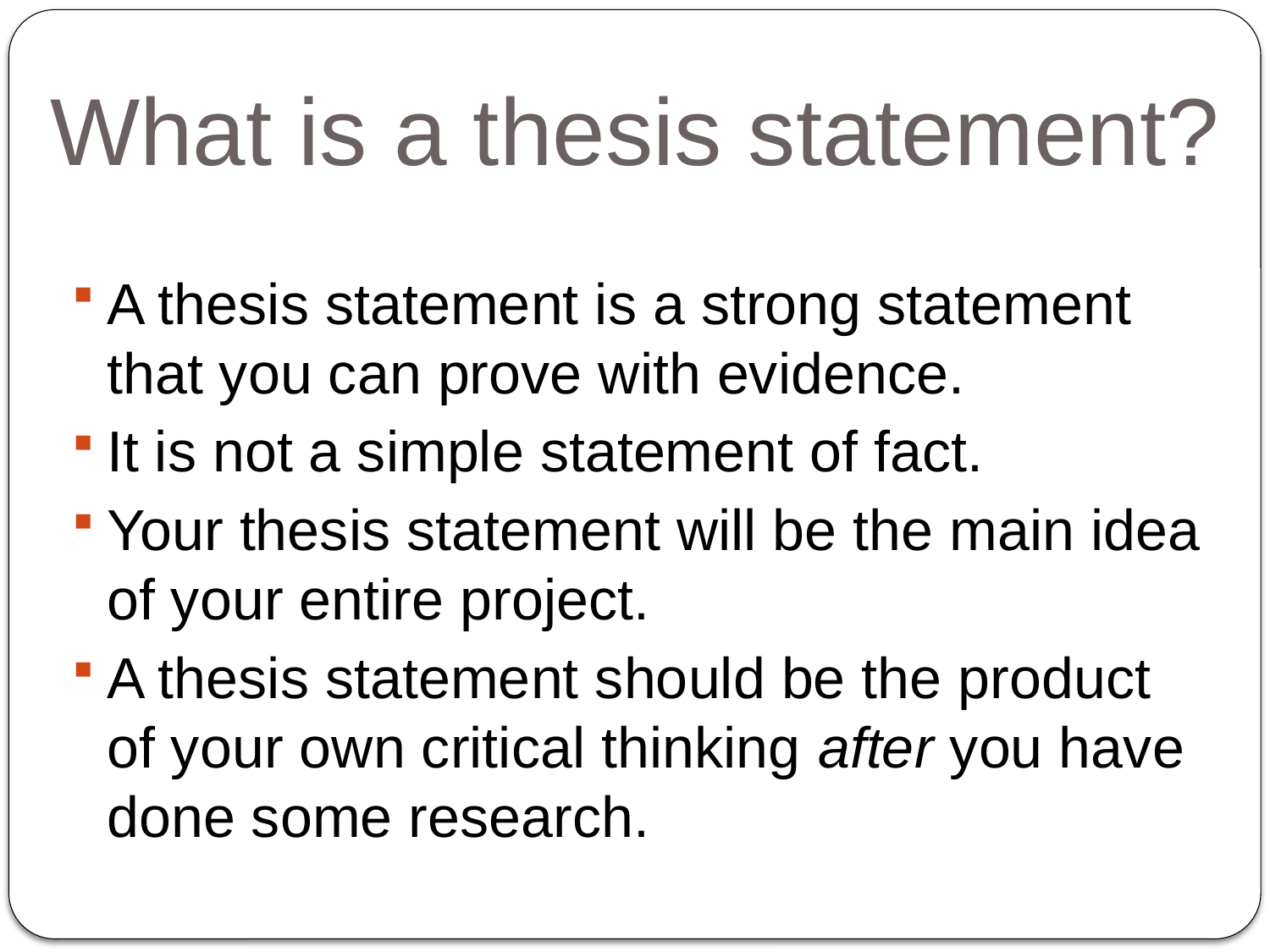

# What is a thesis statement?

A thesis statement is a strong statement that you can prove with evidence.
It is not a simple statement of fact.
Your thesis statement will be the main idea of your entire project.
A thesis statement should be the product of your own critical thinking after you have done some research.